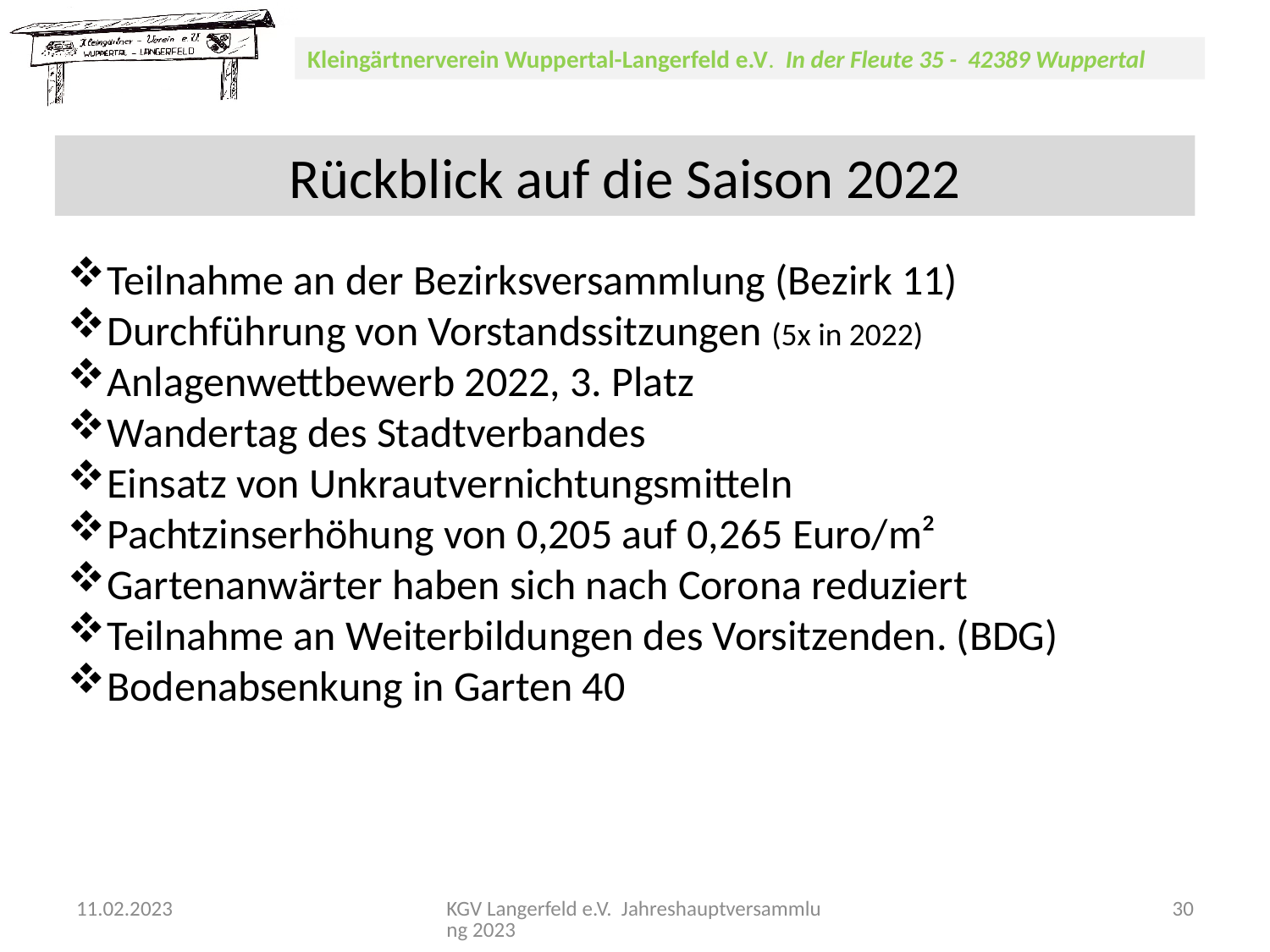

Rückblick auf die Saison 2022
Teilnahme an der Bezirksversammlung (Bezirk 11)
Durchführung von Vorstandssitzungen (5x in 2022)
Anlagenwettbewerb 2022, 3. Platz
Wandertag des Stadtverbandes
Einsatz von Unkrautvernichtungsmitteln
Pachtzinserhöhung von 0,205 auf 0,265 Euro/m²
Gartenanwärter haben sich nach Corona reduziert
Teilnahme an Weiterbildungen des Vorsitzenden. (BDG)
Bodenabsenkung in Garten 40
11.02.2023
KGV Langerfeld e.V.  Jahreshauptversammlung 2023
30